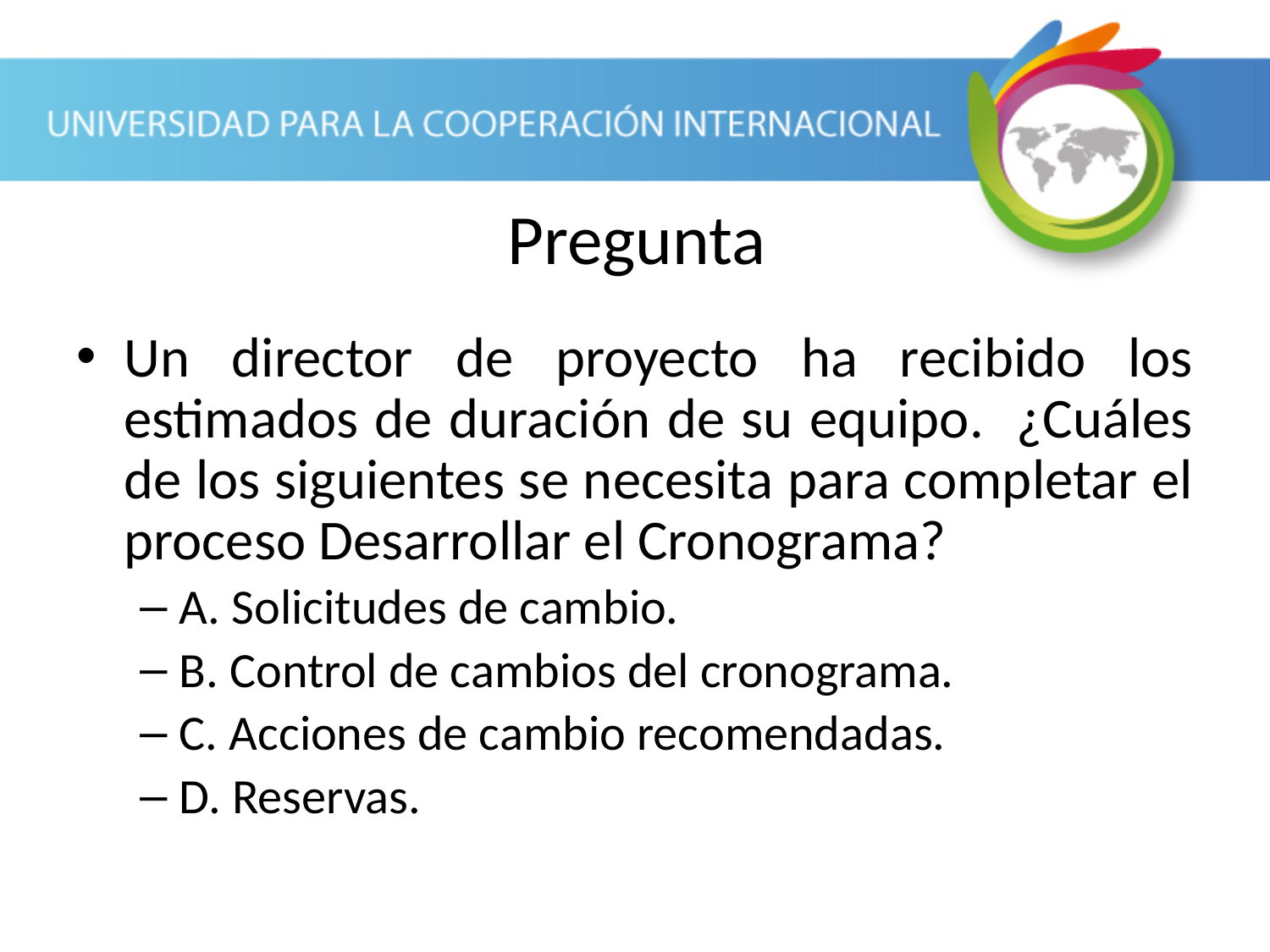

Pregunta
Un director de proyecto ha recibido los estimados de duración de su equipo.  ¿Cuáles de los siguientes se necesita para completar el proceso Desarrollar el Cronograma?
A. Solicitudes de cambio.
B. Control de cambios del cronograma.
C. Acciones de cambio recomendadas.
D. Reservas.